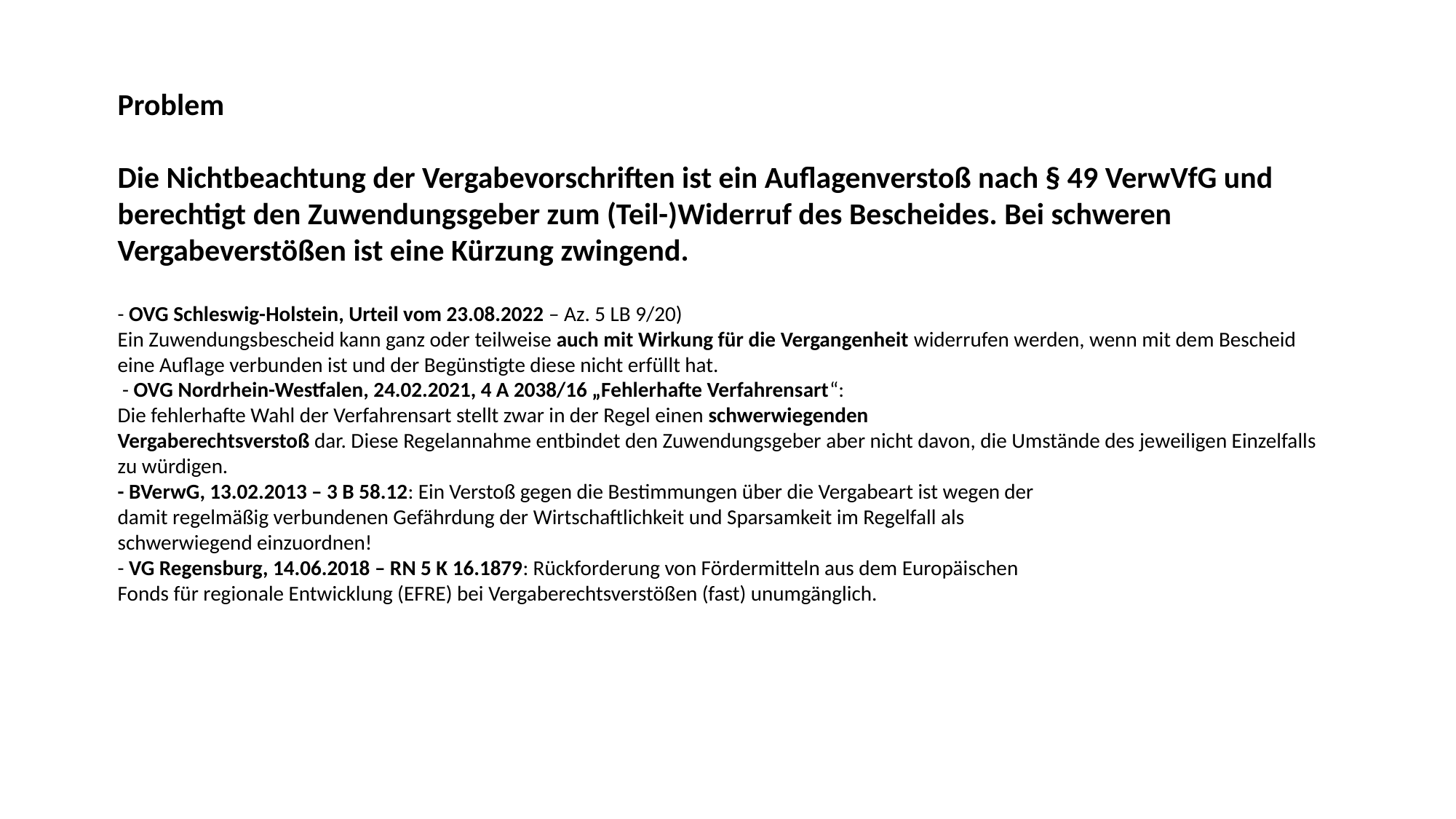

Problem

Die Nichtbeachtung der Vergabevorschriften ist ein Auflagenverstoß nach § 49 VerwVfG und berechtigt den Zuwendungsgeber zum (Teil-)Widerruf des Bescheides. Bei schweren Vergabeverstößen ist eine Kürzung zwingend.

- OVG Schleswig-Holstein, Urteil vom 23.08.2022 – Az. 5 LB 9/20)
Ein Zuwendungsbescheid kann ganz oder teilweise auch mit Wirkung für die Vergangenheit widerrufen werden, wenn mit dem Bescheid eine Auflage verbunden ist und der Begünstigte diese nicht erfüllt hat.
 - OVG Nordrhein-Westfalen, 24.02.2021, 4 A 2038/16 „Fehlerhafte Verfahrensart“:
Die fehlerhafte Wahl der Verfahrensart stellt zwar in der Regel einen schwerwiegenden
Vergaberechtsverstoß dar. Diese Regelannahme entbindet den Zuwendungsgeber aber nicht davon, die Umstände des jeweiligen Einzelfalls zu würdigen.
- BVerwG, 13.02.2013 – 3 B 58.12: Ein Verstoß gegen die Bestimmungen über die Vergabeart ist wegen der
damit regelmäßig verbundenen Gefährdung der Wirtschaftlichkeit und Sparsamkeit im Regelfall als
schwerwiegend einzuordnen!
- VG Regensburg, 14.06.2018 – RN 5 K 16.1879: Rückforderung von Fördermitteln aus dem Europäischen
Fonds für regionale Entwicklung (EFRE) bei Vergaberechtsverstößen (fast) unumgänglich.